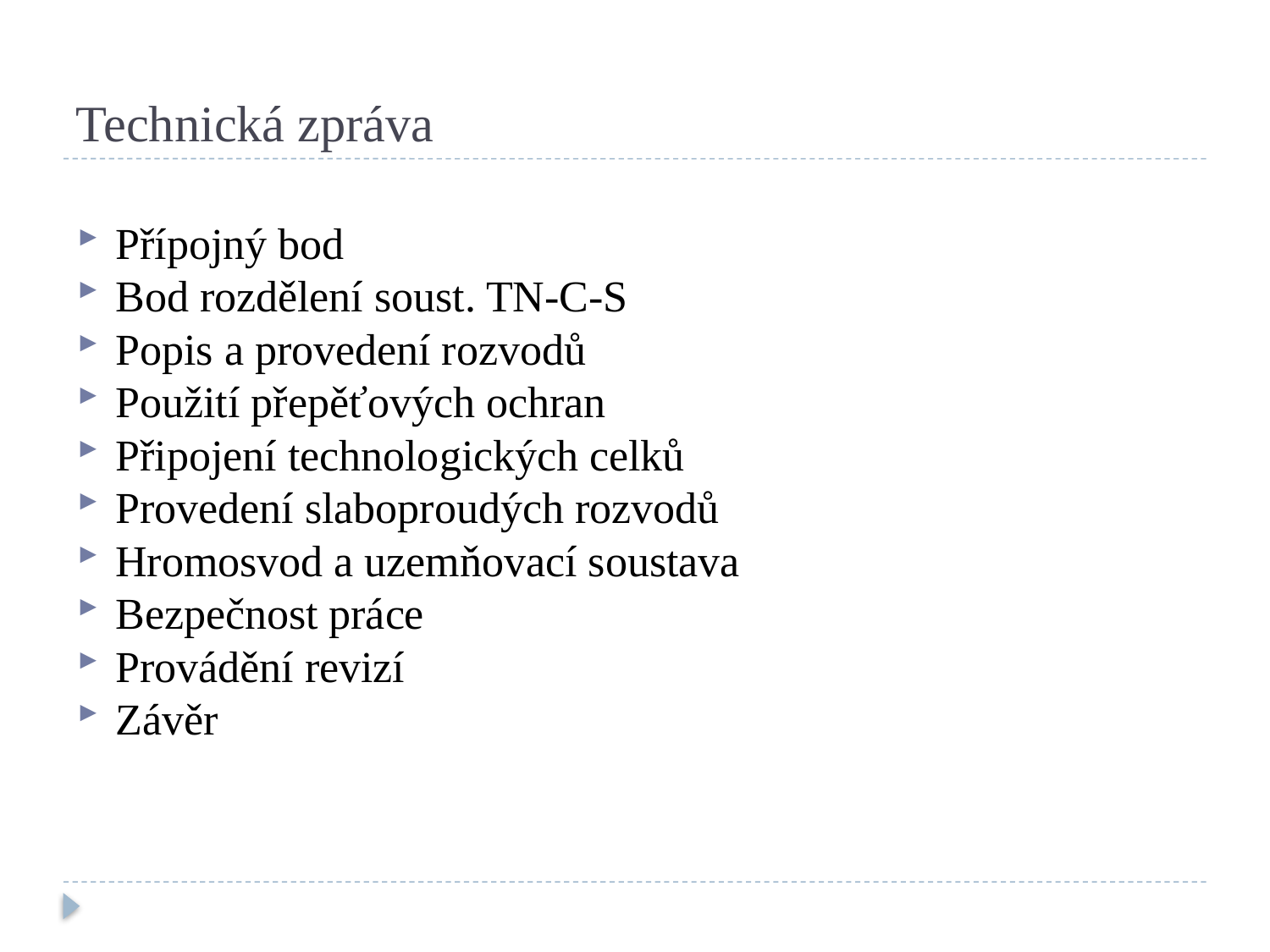

# Technická zpráva

Přípojný bod
Bod rozdělení soust. TN-C-S
Popis a provedení rozvodů
Použití přepěťových ochran
Připojení technologických celků
Provedení slaboproudých rozvodů
Hromosvod a uzemňovací soustava
Bezpečnost práce
Provádění revizí
Závěr